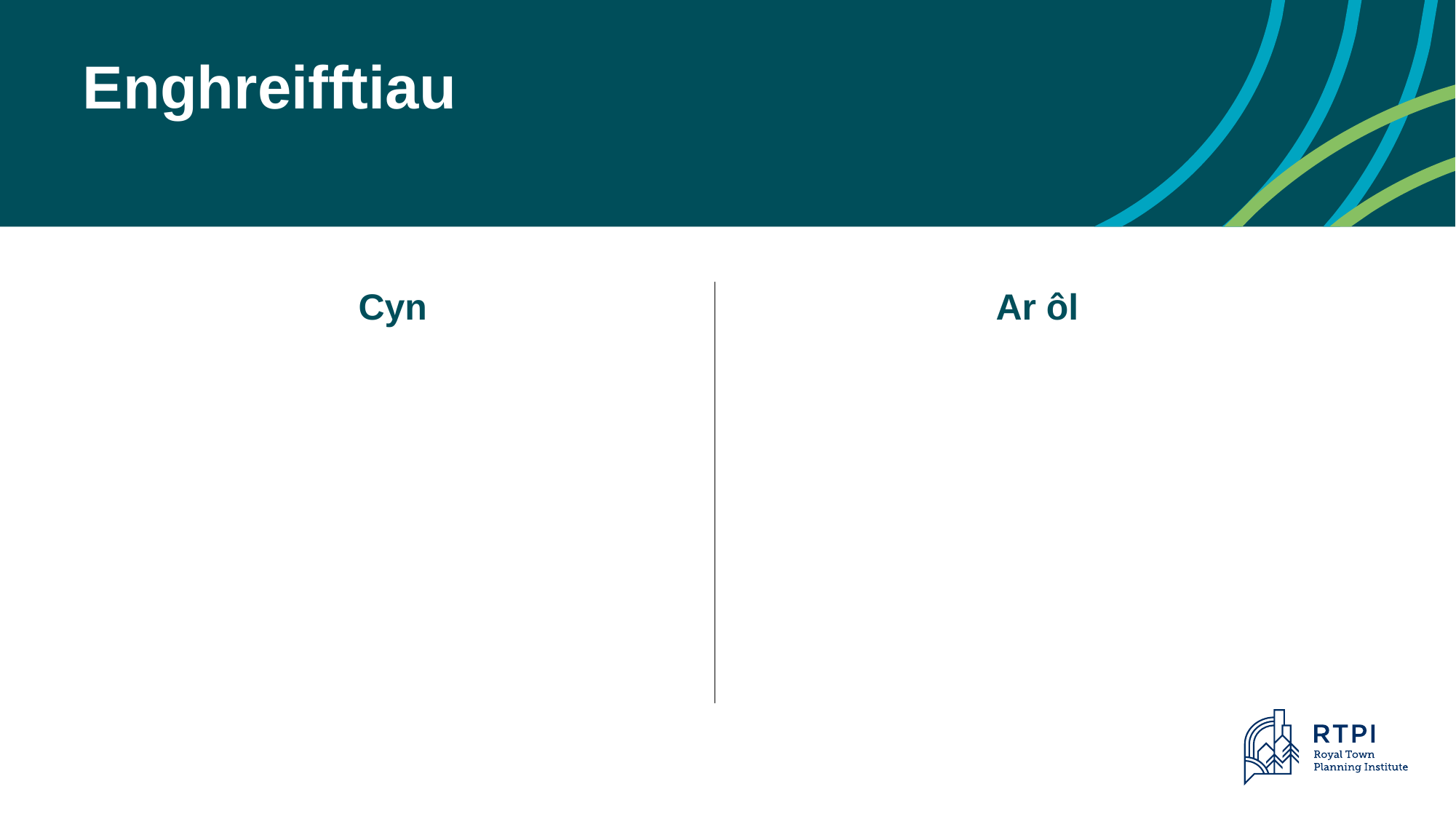

# Enghreifftiau

| Cyn | Ar ôl |
| --- | --- |
|  |  |
|  |  |
|  |  |
|  |  |
|  |  |
|  |  |
|  |  |